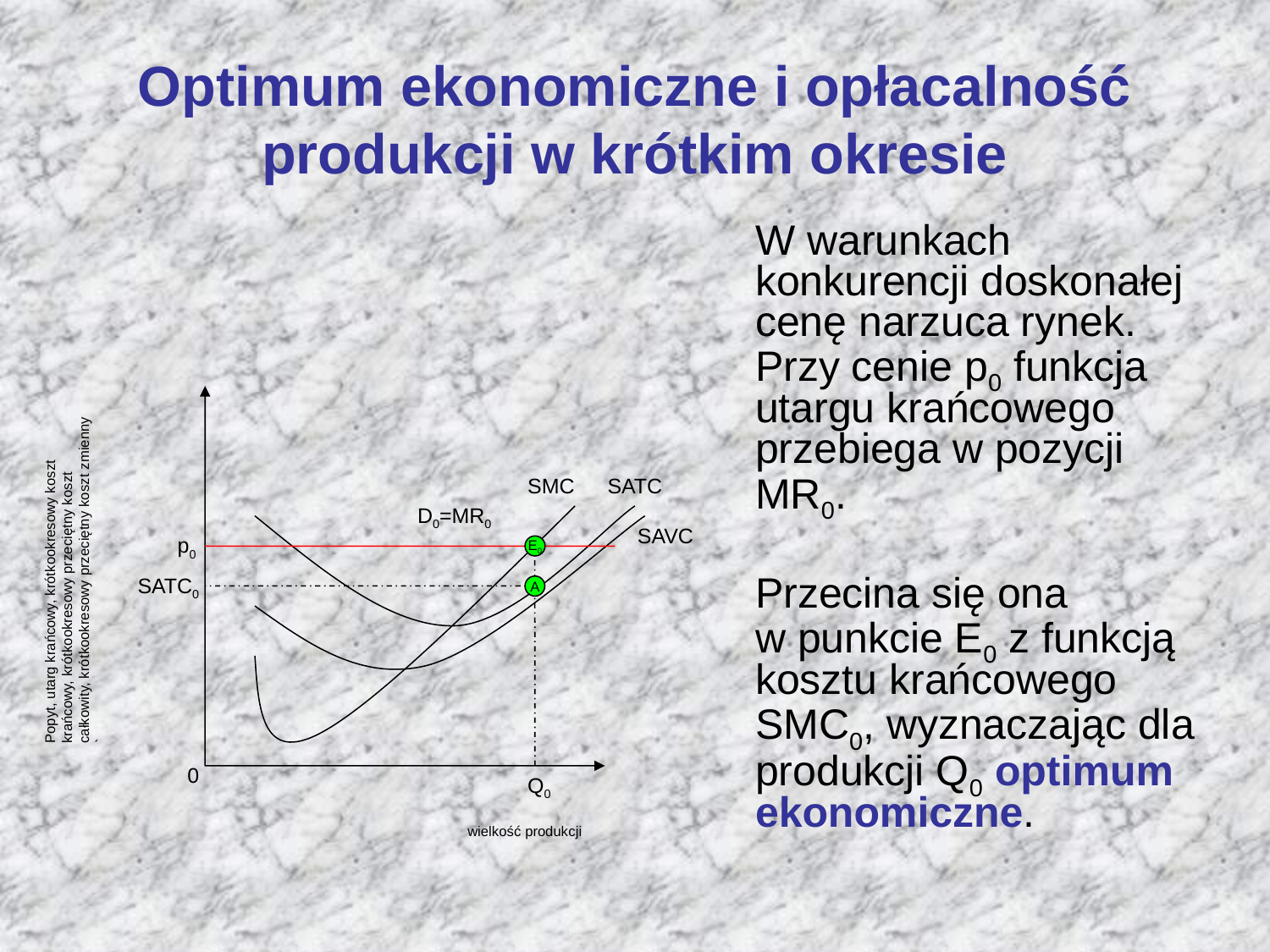

# Optimum ekonomiczne i opłacalność produkcji w krótkim okresie
	W warunkach konkurencji doskonałej cenę narzuca rynek. Przy cenie p0 funkcja utargu krańcowego przebiega w pozycji MR0.

	Przecina się ona
w punkcie E0 z funkcją kosztu krańcowego SMC0, wyznaczając dla produkcji Q0 optimum ekonomiczne.

SMC
SATC
D0=MR0

SAVC
p0
E0
Popyt, utarg krańcowy, krótkookresowy koszt krańcowy, krótkookresowy przeciętny koszt całkowity, krótkookresowy przeciętny koszt zmienny `

SATC0
A

0

Q0
wielkość produkcji